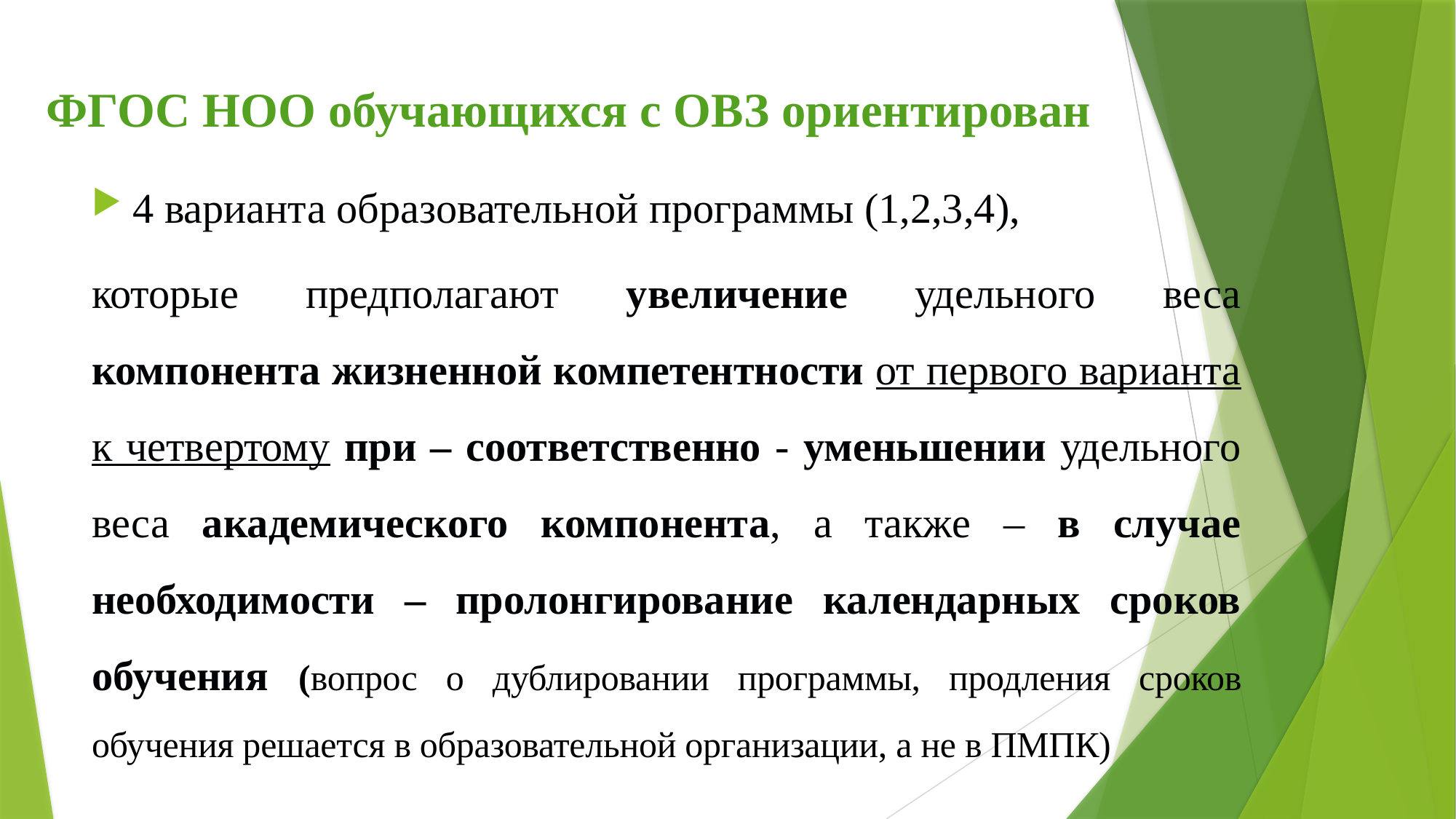

# ФГОС НОО обучающихся с ОВЗ ориентирован
4 варианта образовательной программы (1,2,3,4),
которые предполагают увеличение удельного веса компонента жизненной компетентности от первого варианта к четвертому при – соответственно - уменьшении удельного веса академического компонента, а также – в случае необходимости – пролонгирование календарных сроков обучения (вопрос о дублировании программы, продления сроков обучения решается в образовательной организации, а не в ПМПК)